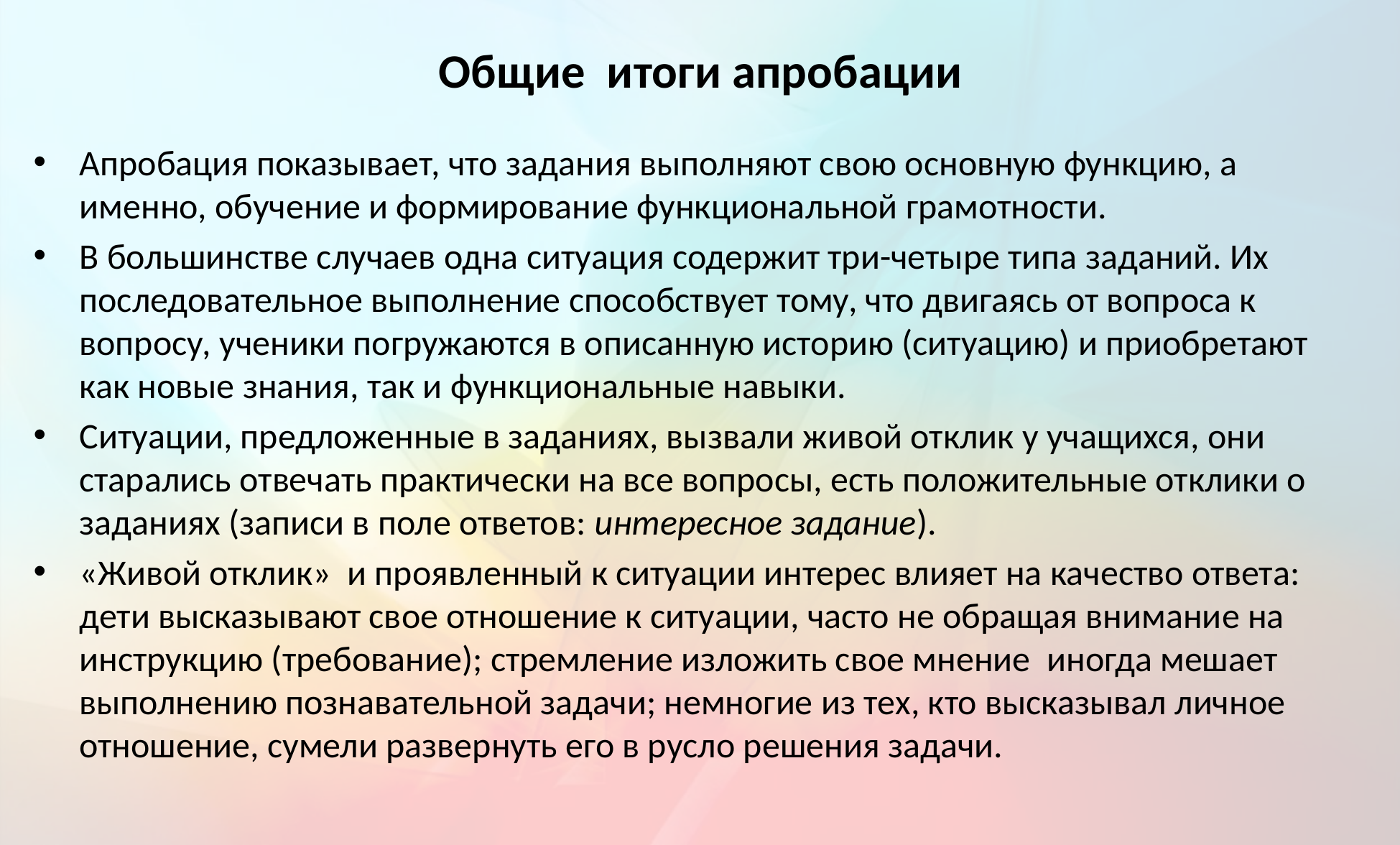

# Общие  итоги апробации
Апробация показывает, что задания выполняют свою основную функцию, а именно, обучение и формирование функциональной грамотности.
В большинстве случаев одна ситуация содержит три-четыре типа заданий. Их последовательное выполнение способствует тому, что двигаясь от вопроса к вопросу, ученики погружаются в описанную историю (ситуацию) и приобретают как новые знания, так и функциональные навыки.
Ситуации, предложенные в заданиях, вызвали живой отклик у учащихся, они старались отвечать практически на все вопросы, есть положительные отклики о заданиях (записи в поле ответов: интересное задание).
«Живой отклик»  и проявленный к ситуации интерес влияет на качество ответа: дети высказывают свое отношение к ситуации, часто не обращая внимание на инструкцию (требование); стремление изложить свое мнение  иногда мешает выполнению познавательной задачи; немногие из тех, кто высказывал личное отношение, сумели развернуть его в русло решения задачи.